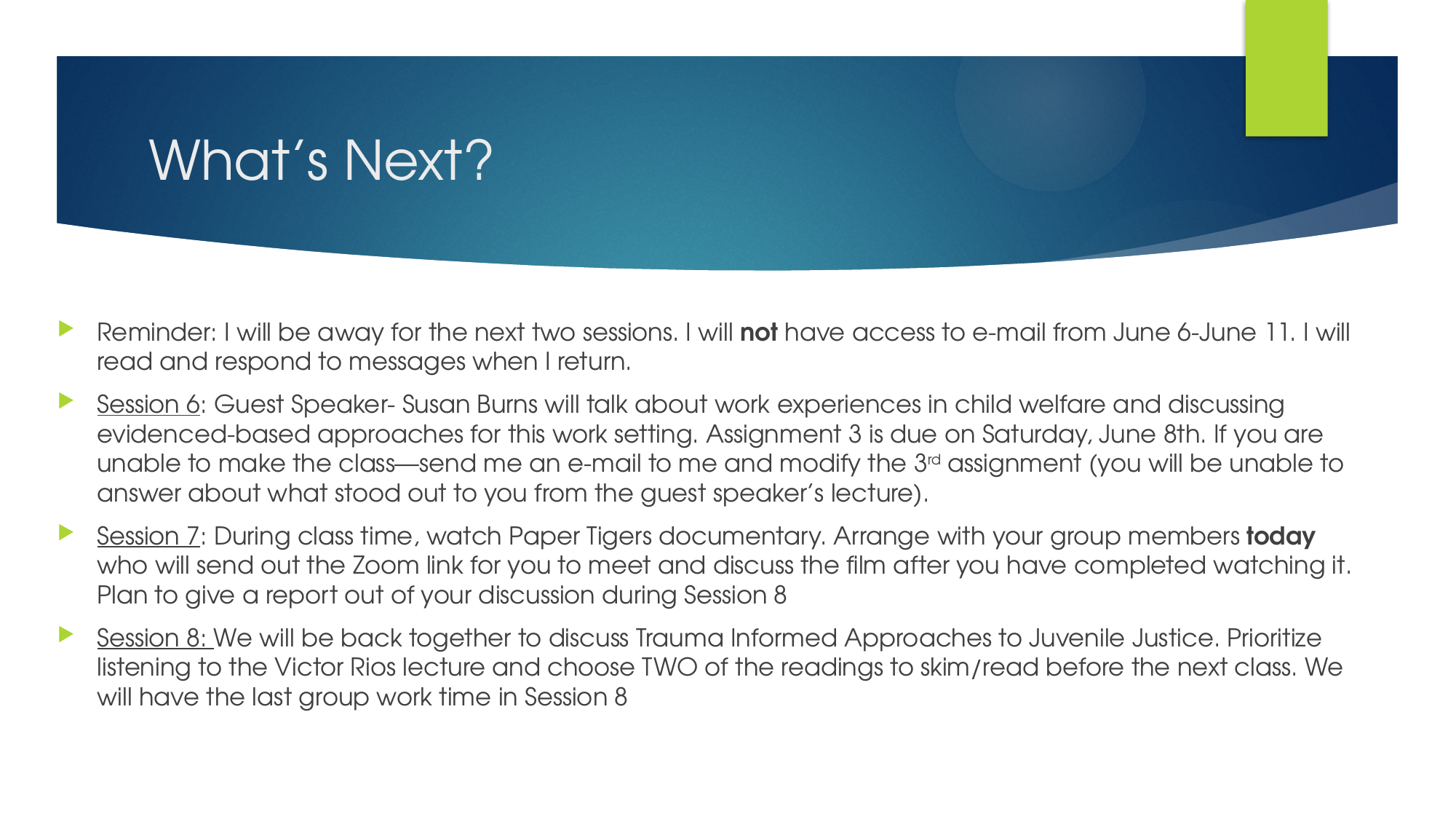

# What’s Next?
Reminder: I will be away for the next two sessions. I will not have access to e-mail from June 6-June 11. I will read and respond to messages when I return.
Session 6: Guest Speaker- Susan Burns will talk about work experiences in child welfare and discussing evidenced-based approaches for this work setting. Assignment 3 is due on Saturday, June 8th. If you are unable to make the class—send me an e-mail to me and modify the 3rd assignment (you will be unable to answer about what stood out to you from the guest speaker’s lecture).
Session 7: During class time, watch Paper Tigers documentary. Arrange with your group members today who will send out the Zoom link for you to meet and discuss the film after you have completed watching it. Plan to give a report out of your discussion during Session 8
Session 8: We will be back together to discuss Trauma Informed Approaches to Juvenile Justice. Prioritize listening to the Victor Rios lecture and choose TWO of the readings to skim/read before the next class. We will have the last group work time in Session 8